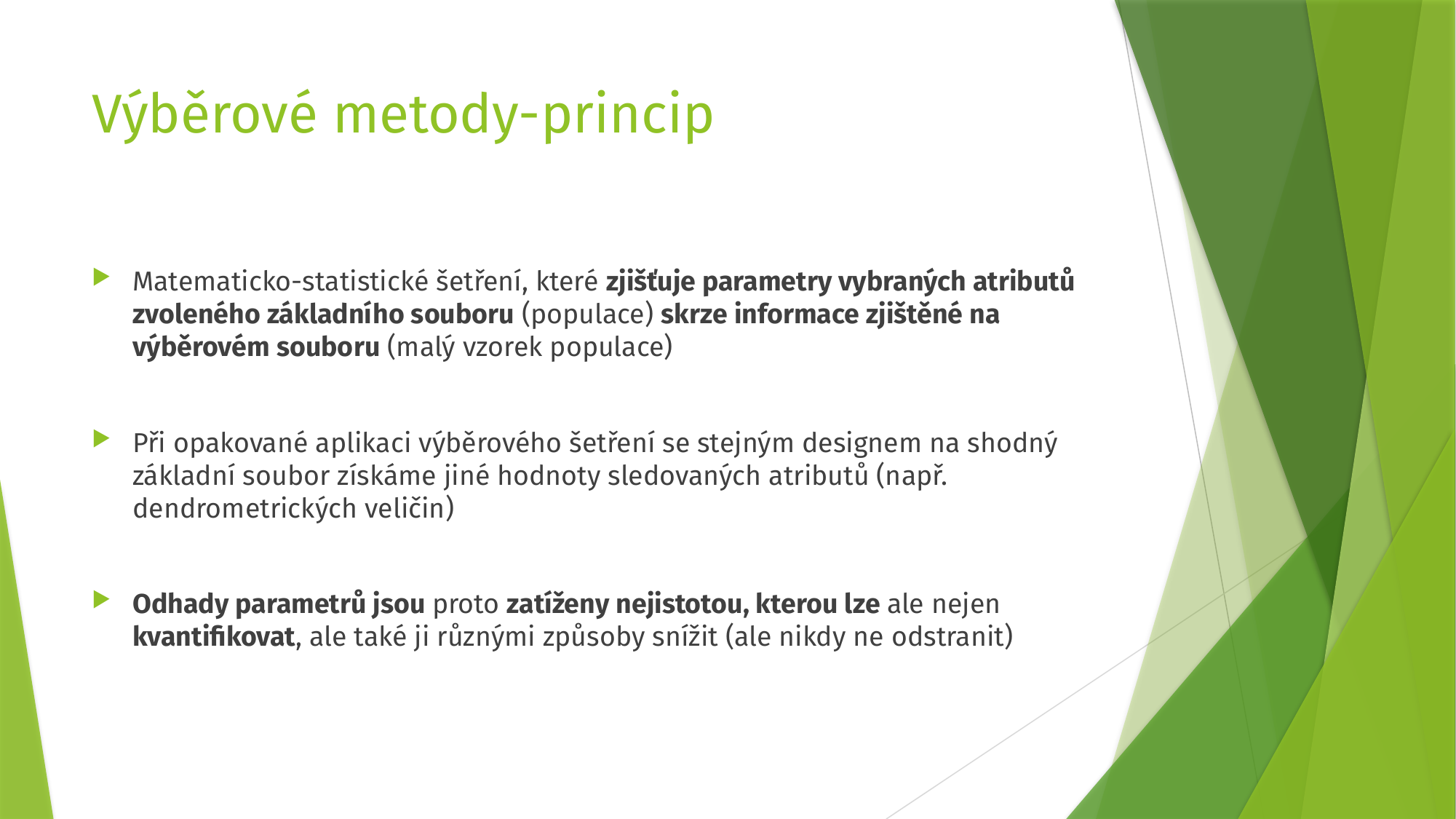

# Výběrové metody-princip
Matematicko-statistické šetření, které zjišťuje parametry vybraných atributů zvoleného základního souboru (populace) skrze informace zjištěné na výběrovém souboru (malý vzorek populace)

Při opakované aplikaci výběrového šetření se stejným designem na shodný základní soubor získáme jiné hodnoty sledovaných atributů (např. dendrometrických veličin)

Odhady parametrů jsou proto zatíženy nejistotou, kterou lze ale nejen kvantifikovat, ale také ji různými způsoby snížit (ale nikdy ne odstranit)